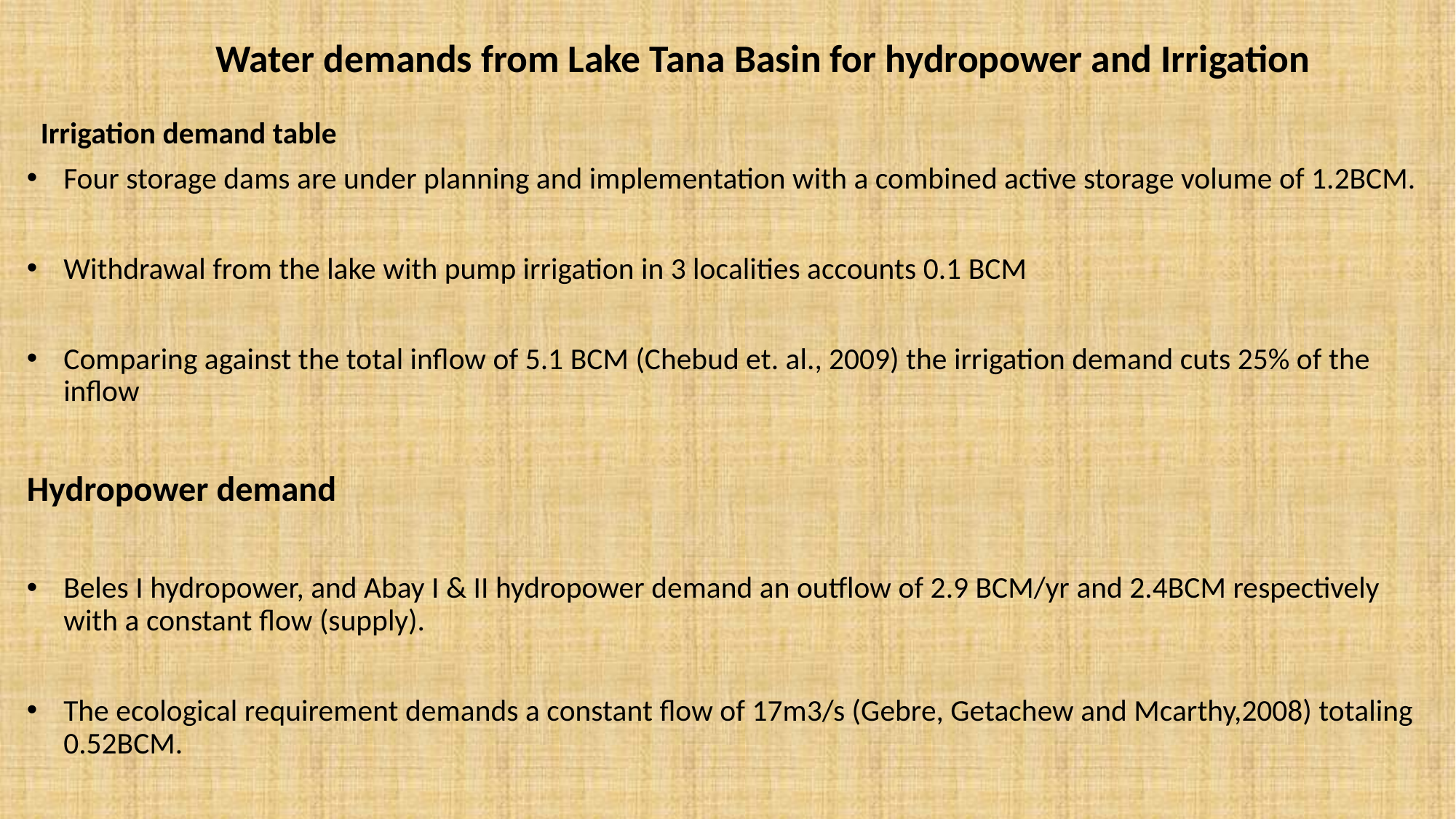

# Water demands from Lake Tana Basin for hydropower and Irrigation
  Irrigation demand table
Four storage dams are under planning and implementation with a combined active storage volume of 1.2BCM.

Withdrawal from the lake with pump irrigation in 3 localities accounts 0.1 BCM

Comparing against the total inflow of 5.1 BCM (Chebud et. al., 2009) the irrigation demand cuts 25% of the inflow

Hydropower demand

Beles I hydropower, and Abay I & II hydropower demand an outflow of 2.9 BCM/yr and 2.4BCM respectively with a constant flow (supply).

The ecological requirement demands a constant flow of 17m3/s (Gebre, Getachew and Mcarthy,2008) totaling 0.52BCM.